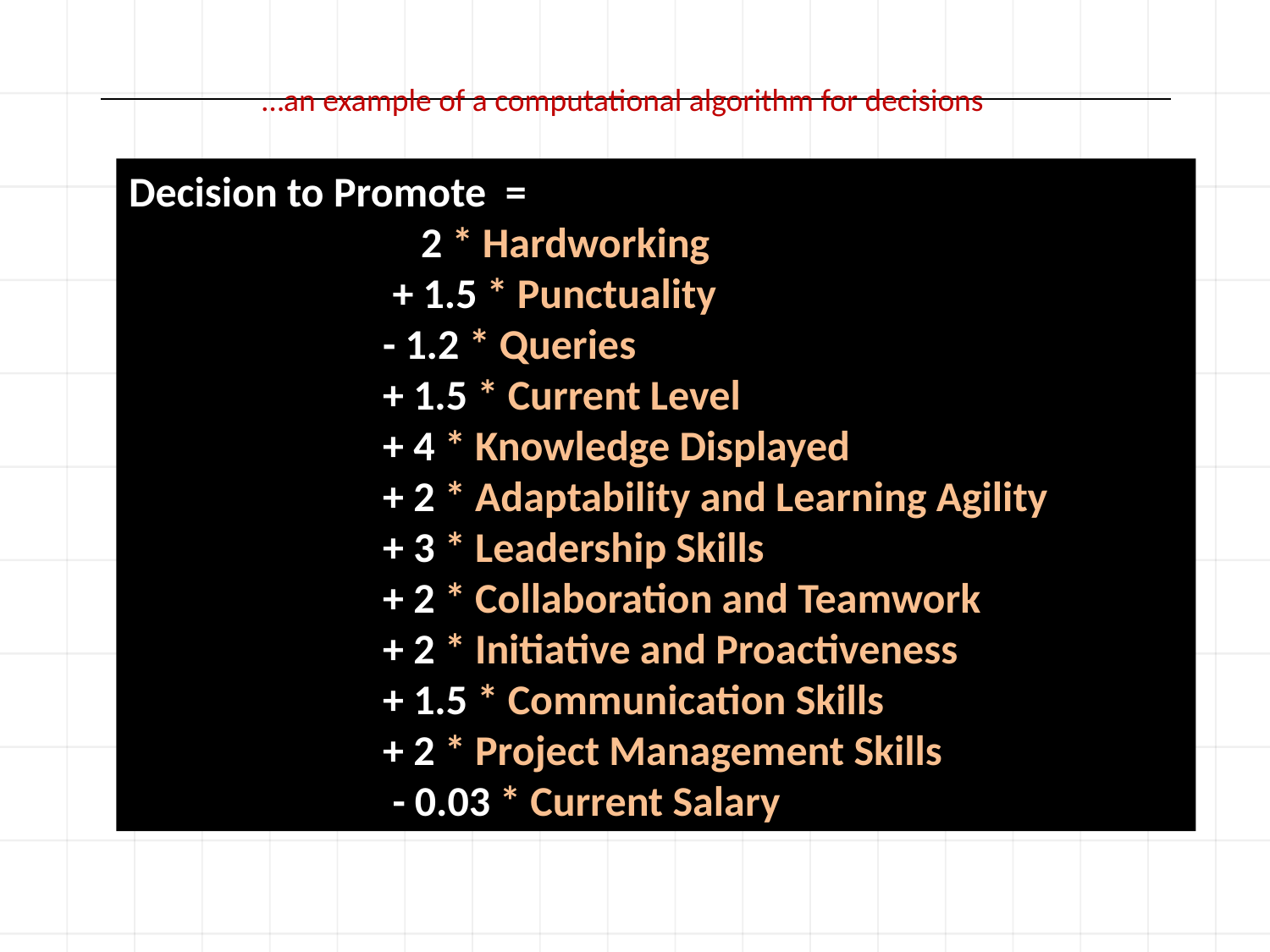

…an example of a computational algorithm for decisions
Decision to Promote  =
    2 * Hardworking
 + 1.5 * Punctuality
- 1.2 * Queries
+ 1.5 * Current Level
+ 4 * Knowledge Displayed
+ 2 * Adaptability and Learning Agility
+ 3 * Leadership Skills
+ 2 * Collaboration and Teamwork
+ 2 * Initiative and Proactiveness
+ 1.5 * Communication Skills
+ 2 * Project Management Skills
 - 0.03 * Current Salary